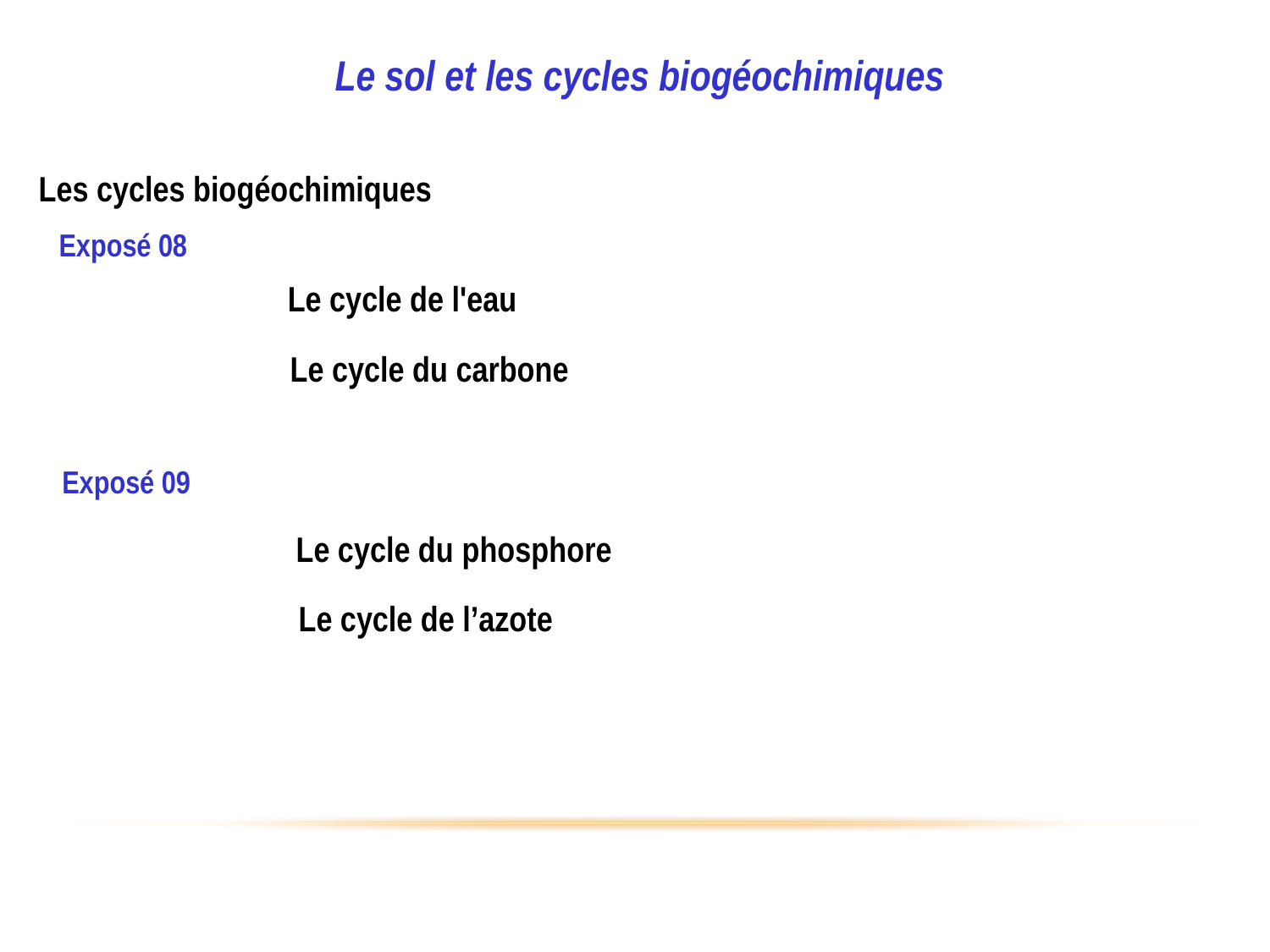

Le sol et les cycles biogéochimiques
Les cycles biogéochimiques
Exposé 08
Le cycle de l'eau
Le cycle du carbone
Exposé 09
Le cycle du phosphore
Le cycle de l’azote